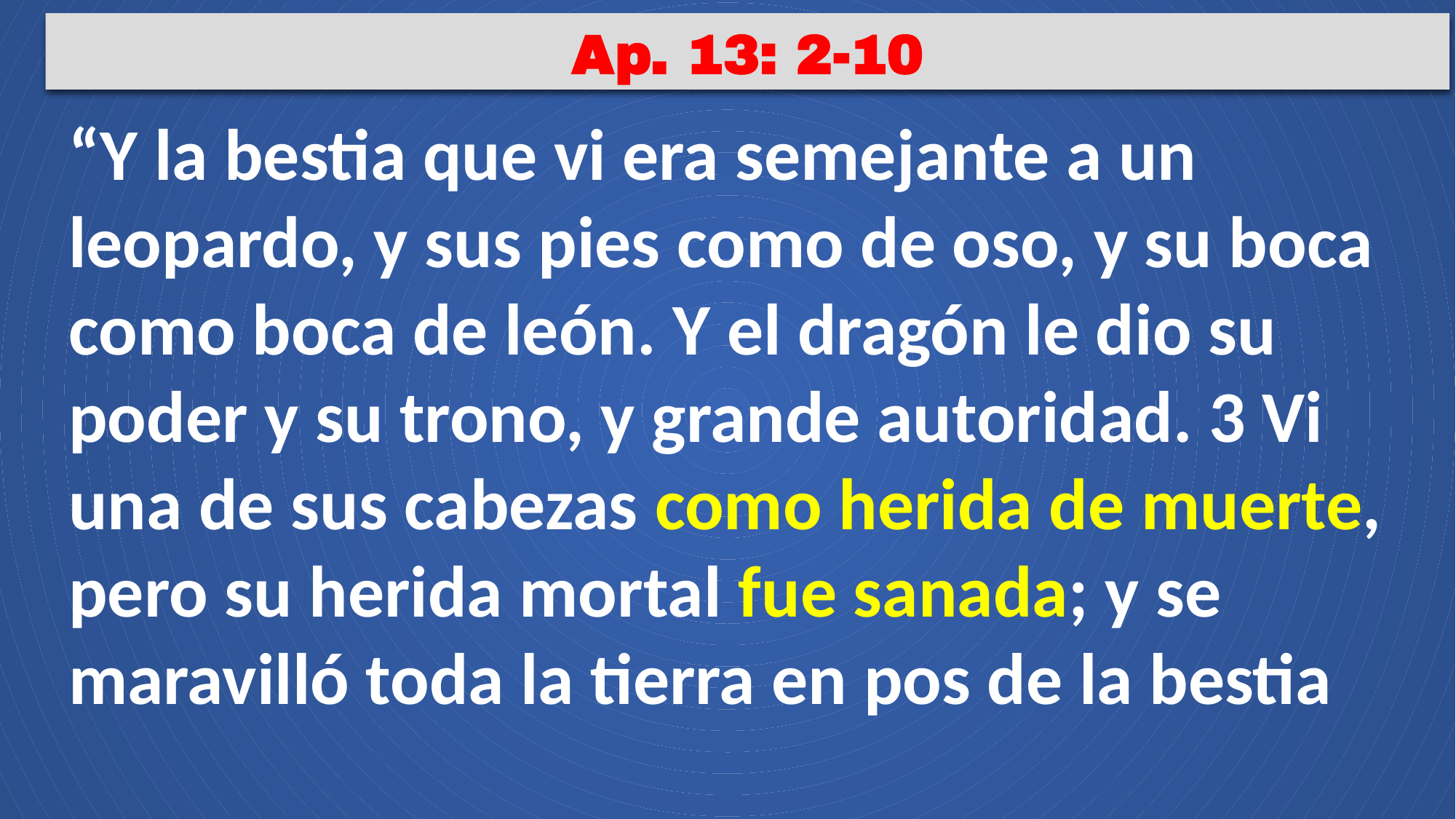

Ap. 13: 2-10
“Y la bestia que vi era semejante a un leopardo, y sus pies como de oso, y su boca como boca de león. Y el dragón le dio su poder y su trono, y grande autoridad. 3 Vi una de sus cabezas como herida de muerte, pero su herida mortal fue sanada; y se maravilló toda la tierra en pos de la bestia